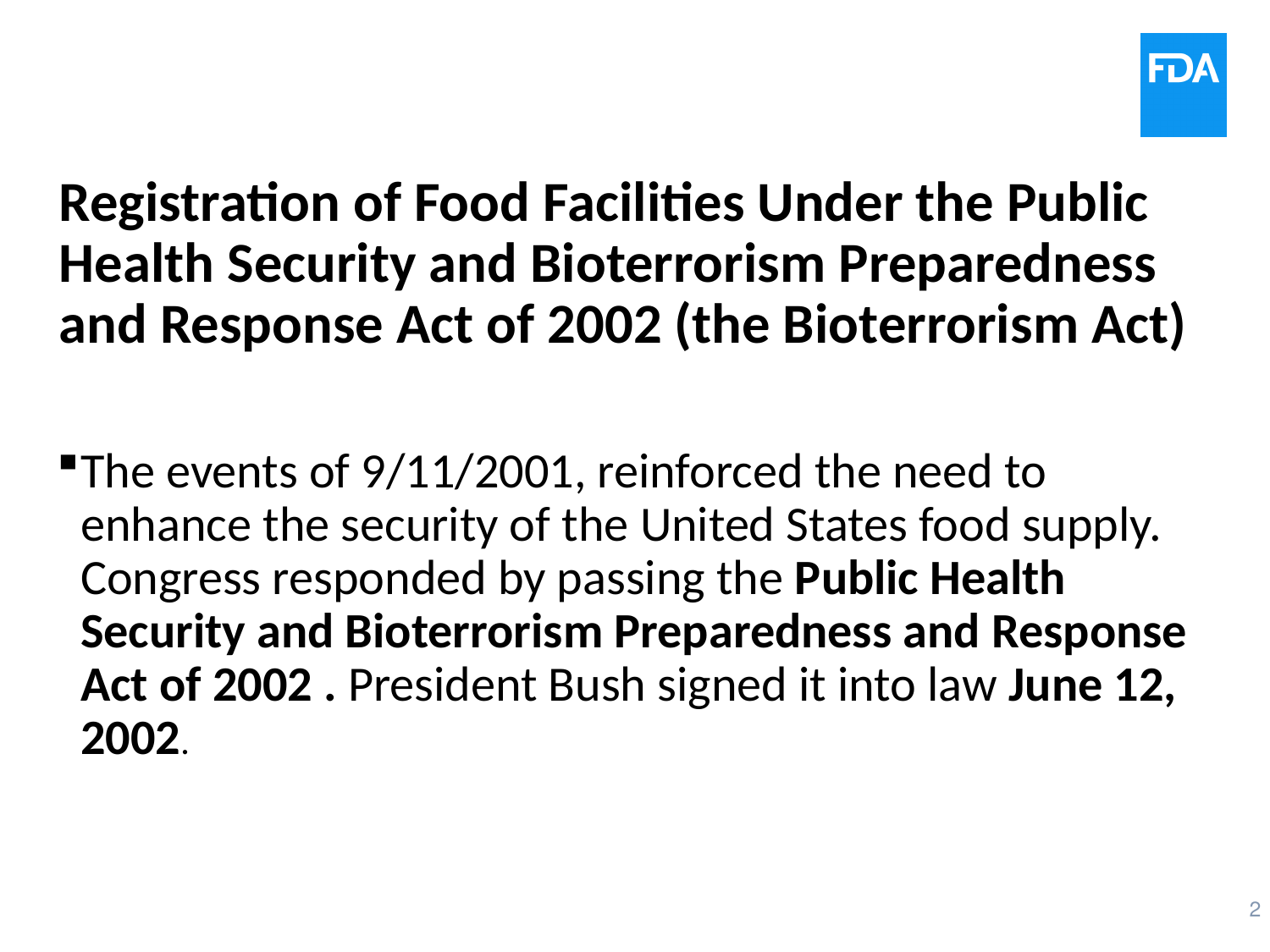

# Registration of Food Facilities Under the Public Health Security and Bioterrorism Preparedness and Response Act of 2002 (the Bioterrorism Act)
The events of 9/11/2001, reinforced the need to enhance the security of the United States food supply. Congress responded by passing the Public Health Security and Bioterrorism Preparedness and Response Act of 2002 . President Bush signed it into law June 12, 2002.